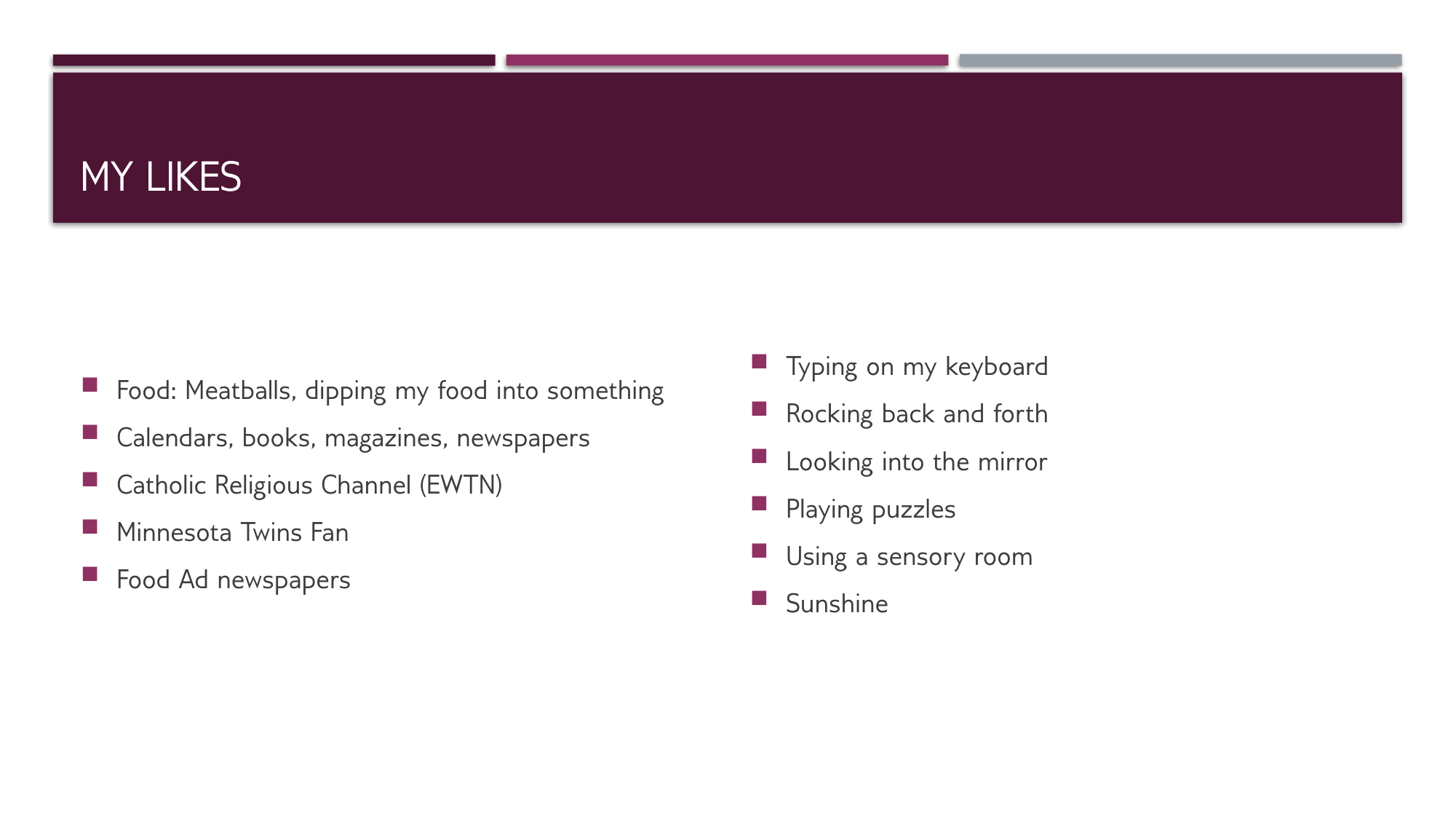

# My likes
Food: Meatballs, dipping my food into something
Calendars, books, magazines, newspapers
Catholic Religious Channel (EWTN)
Minnesota Twins Fan
Food Ad newspapers
Typing on my keyboard
Rocking back and forth
Looking into the mirror
Playing puzzles
Using a sensory room
Sunshine